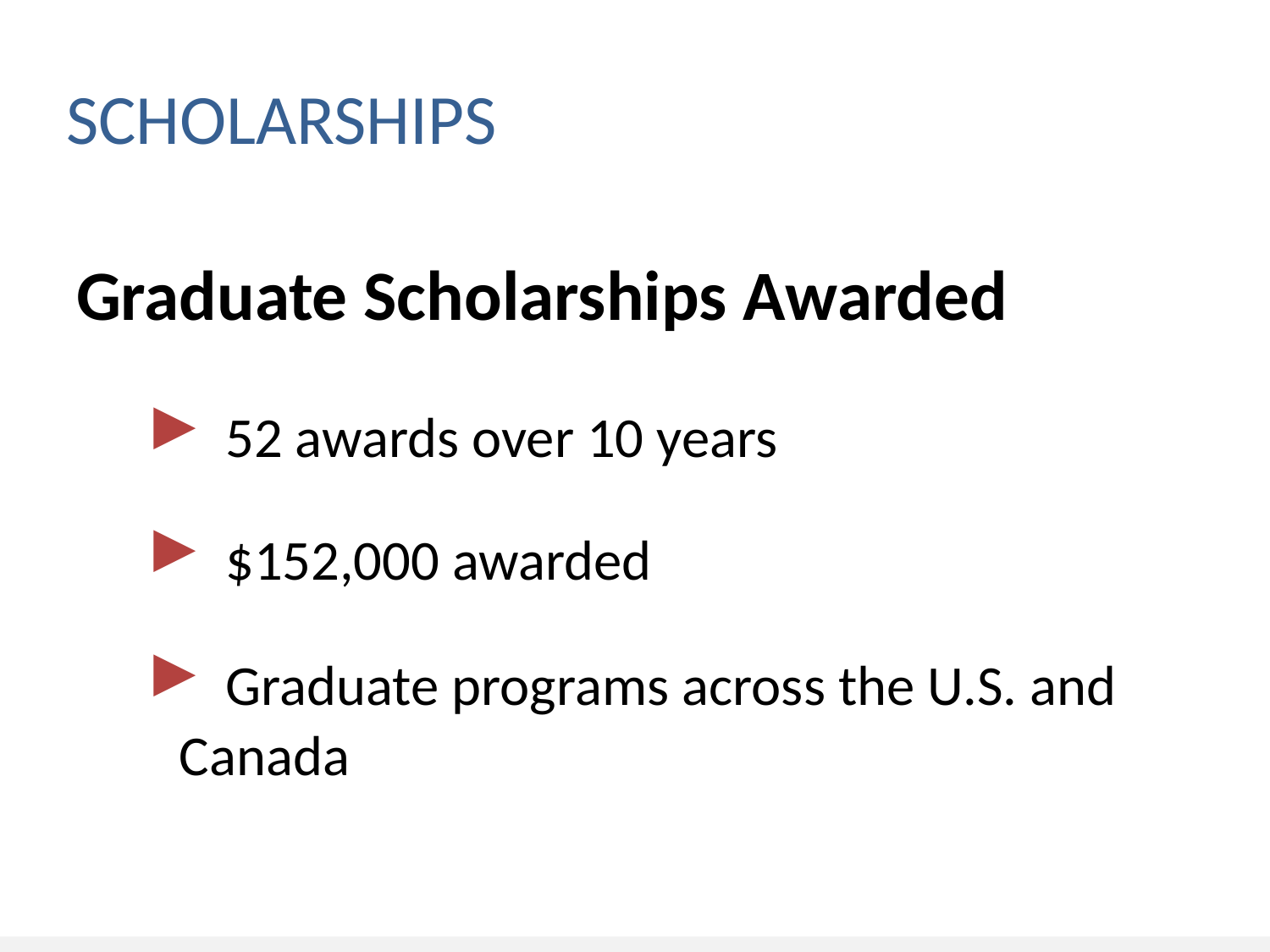

# SCHOLARSHIPS
Graduate Scholarships Awarded

 52 awards over 10 years

 $152,000 awarded

 Graduate programs across the U.S. and Canada